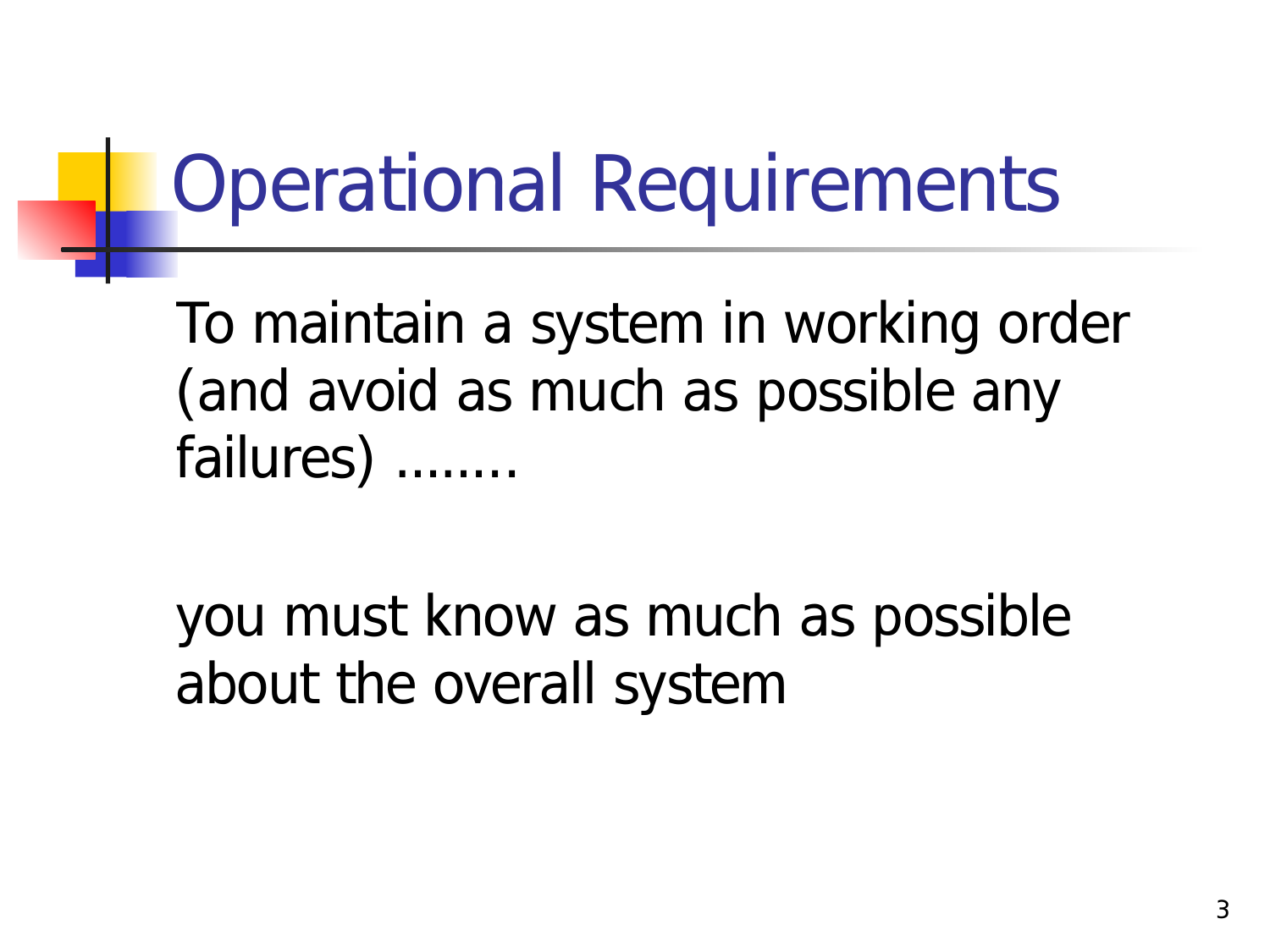

# Operational Requirements
To maintain a system in working order (and avoid as much as possible any failures) ……..

you must know as much as possible about the overall system

3